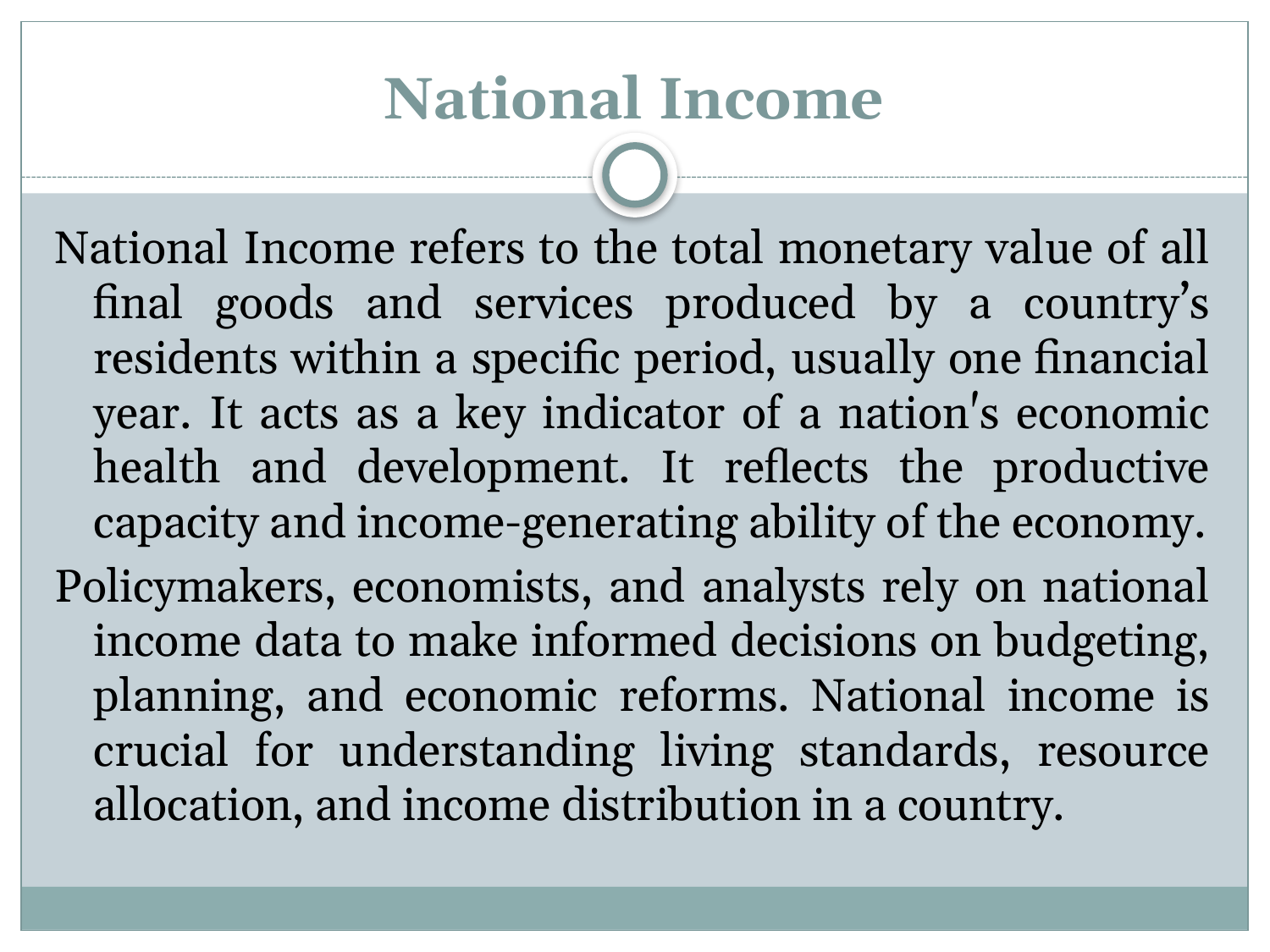

# National Income
National Income refers to the total monetary value of all final goods and services produced by a country’s residents within a specific period, usually one financial year. It acts as a key indicator of a nation's economic health and development. It reflects the productive capacity and income-generating ability of the economy.
Policymakers, economists, and analysts rely on national income data to make informed decisions on budgeting, planning, and economic reforms. National income is crucial for understanding living standards, resource allocation, and income distribution in a country.